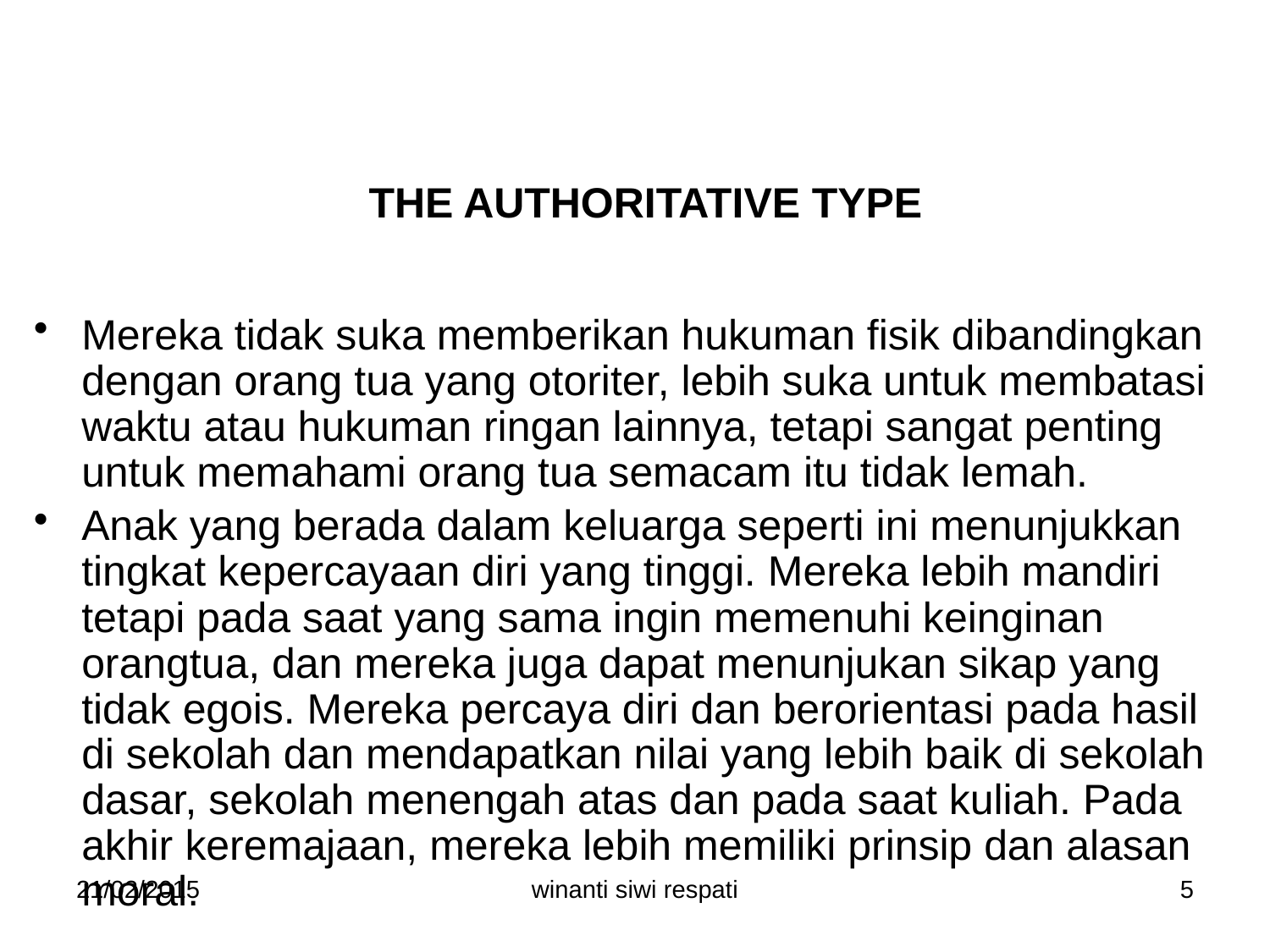

#
THE AUTHORITATIVE TYPE
Mereka tidak suka memberikan hukuman fisik dibandingkan dengan orang tua yang otoriter, lebih suka untuk membatasi waktu atau hukuman ringan lainnya, tetapi sangat penting untuk memahami orang tua semacam itu tidak lemah.
Anak yang berada dalam keluarga seperti ini menunjukkan tingkat kepercayaan diri yang tinggi. Mereka lebih mandiri tetapi pada saat yang sama ingin memenuhi keinginan orangtua, dan mereka juga dapat menunjukan sikap yang tidak egois. Mereka percaya diri dan berorientasi pada hasil di sekolah dan mendapatkan nilai yang lebih baik di sekolah dasar, sekolah menengah atas dan pada saat kuliah. Pada akhir keremajaan, mereka lebih memiliki prinsip dan alasan moral.
21/02/2015
winanti siwi respati
5